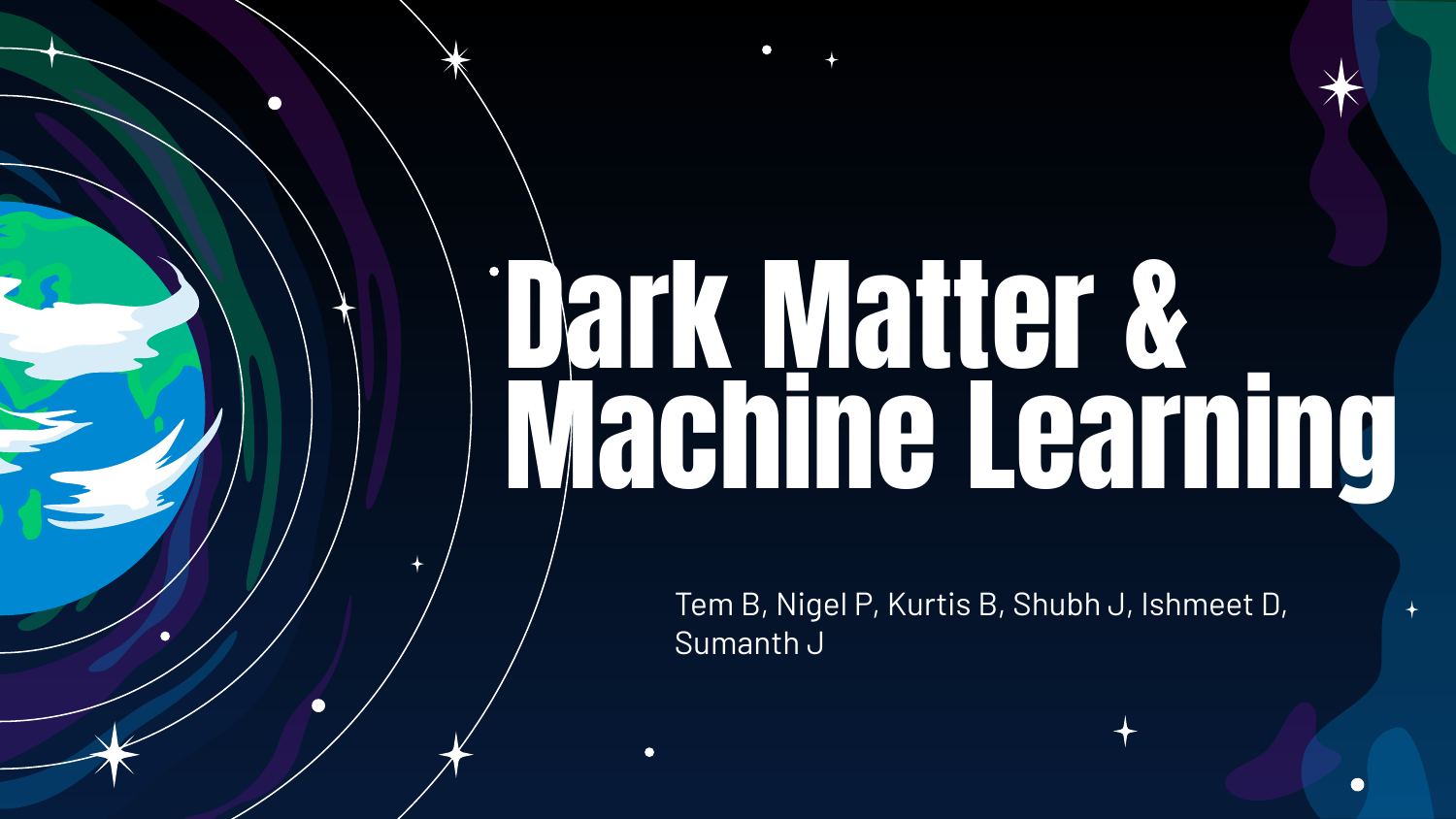

# Dark Matter & Machine Learning

Tem B, Nigel P, Kurtis B, Shubh J, Ishmeet D, Sumanth J